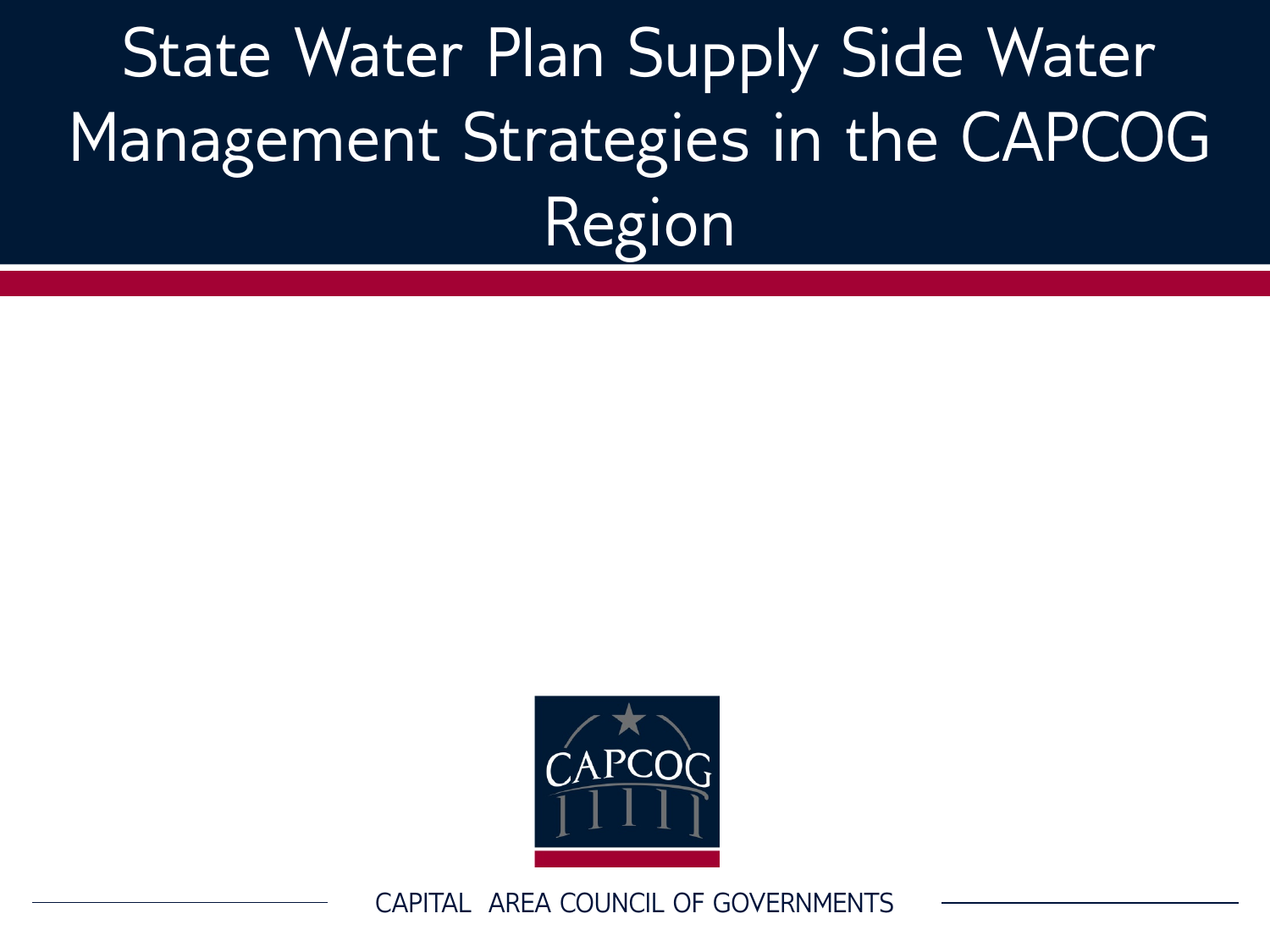

# State Water Plan Supply Side Water Management Strategies in the CAPCOG Region